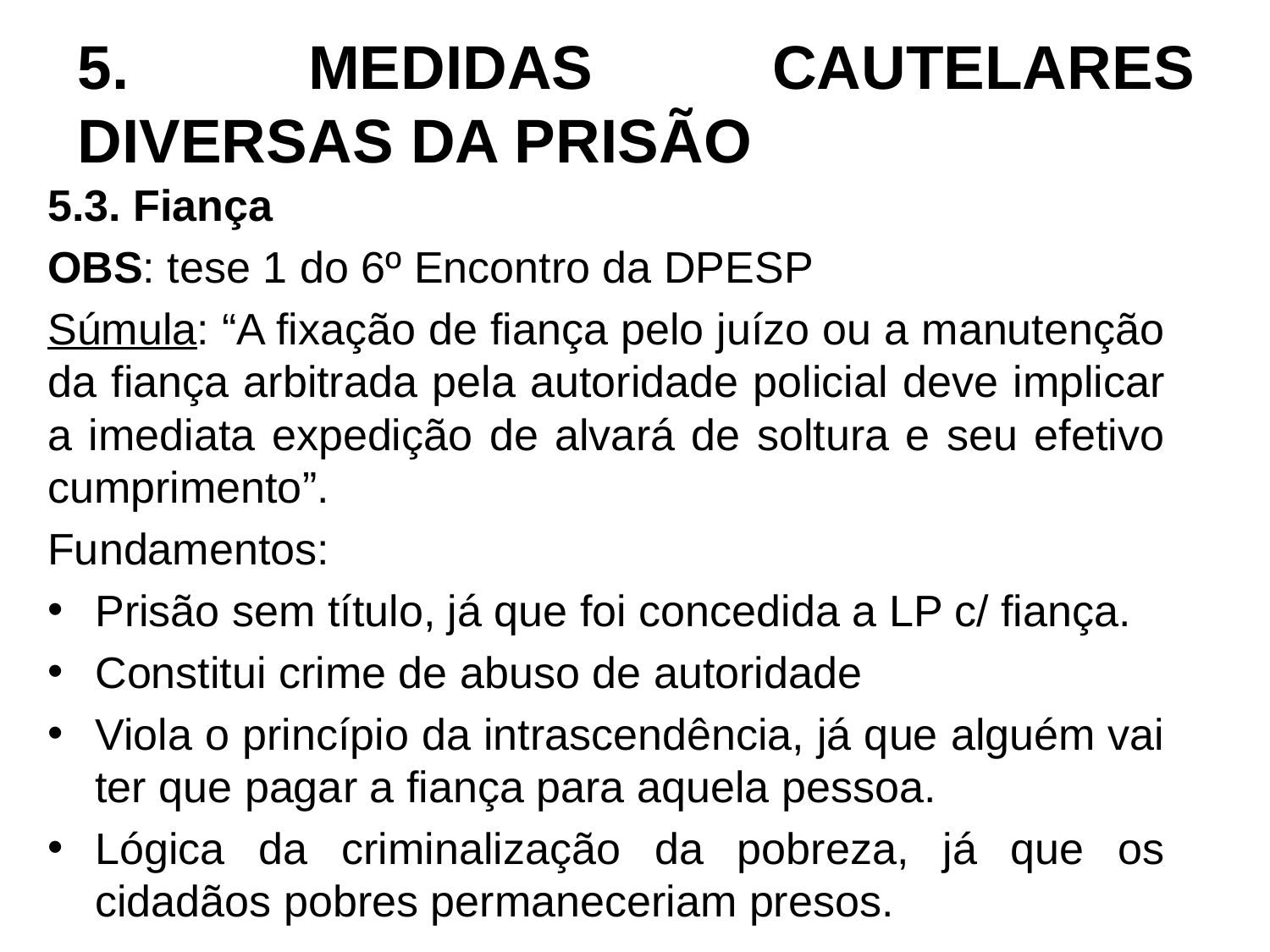

# 5. MEDIDAS CAUTELARES DIVERSAS DA PRISÃO
5.3. Fiança
OBS: tese 1 do 6º Encontro da DPESP
Súmula: “A fixação de fiança pelo juízo ou a manutenção da fiança arbitrada pela autoridade policial deve implicar a imediata expedição de alvará de soltura e seu efetivo cumprimento”.
Fundamentos:
Prisão sem título, já que foi concedida a LP c/ fiança.
Constitui crime de abuso de autoridade
Viola o princípio da intrascendência, já que alguém vai ter que pagar a fiança para aquela pessoa.
Lógica da criminalização da pobreza, já que os cidadãos pobres permaneceriam presos.